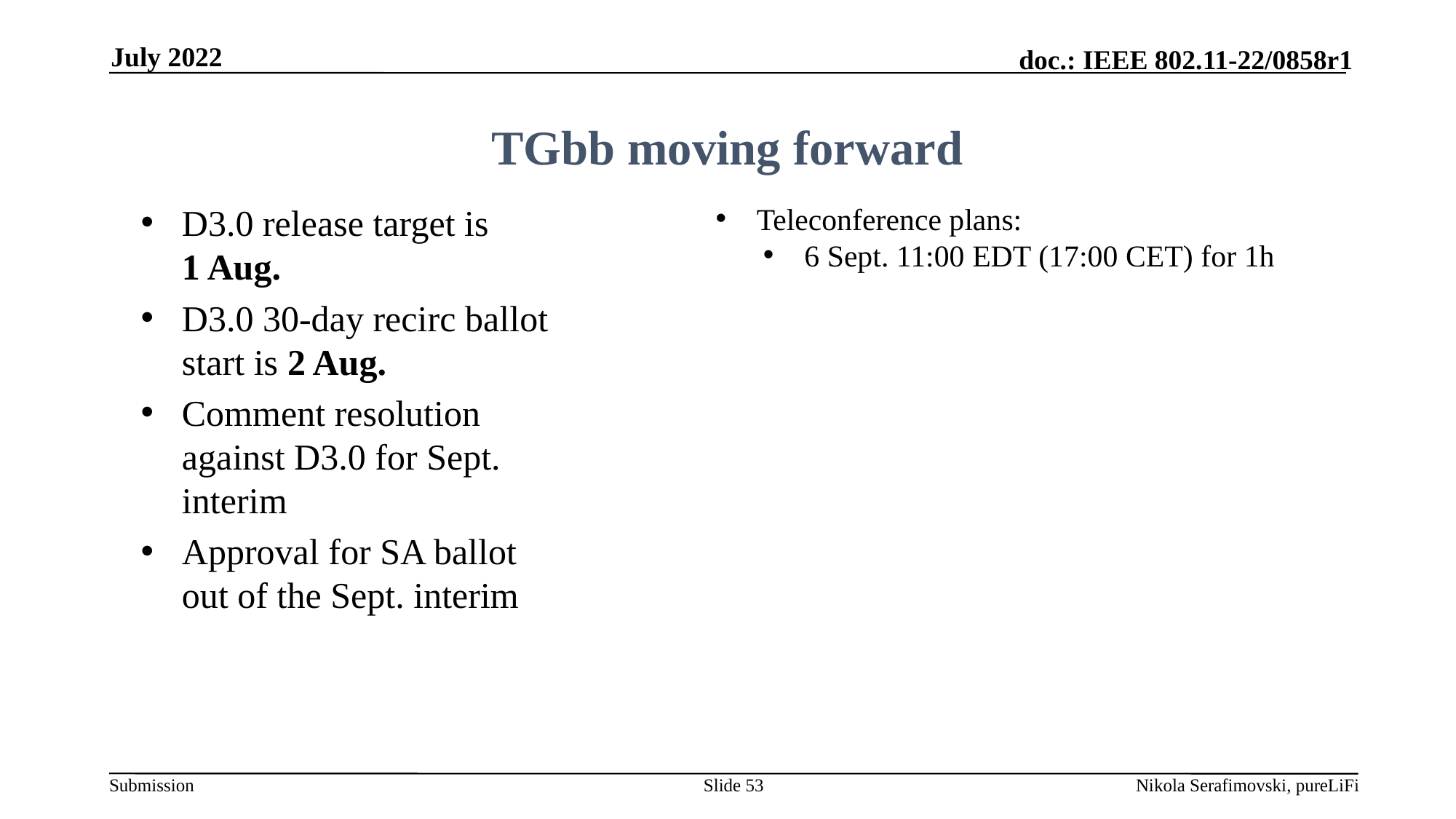

July 2022
# TGbb moving forward
D3.0 release target is
1 Aug.
D3.0 30-day recirc ballot start is 2 Aug.
Comment resolution against D3.0 for Sept. interim
Approval for SA ballot out of the Sept. interim

Teleconference plans:
6 Sept. 11:00 EDT (17:00 CET) for 1h

Slide 53
Nikola Serafimovski, pureLiFi